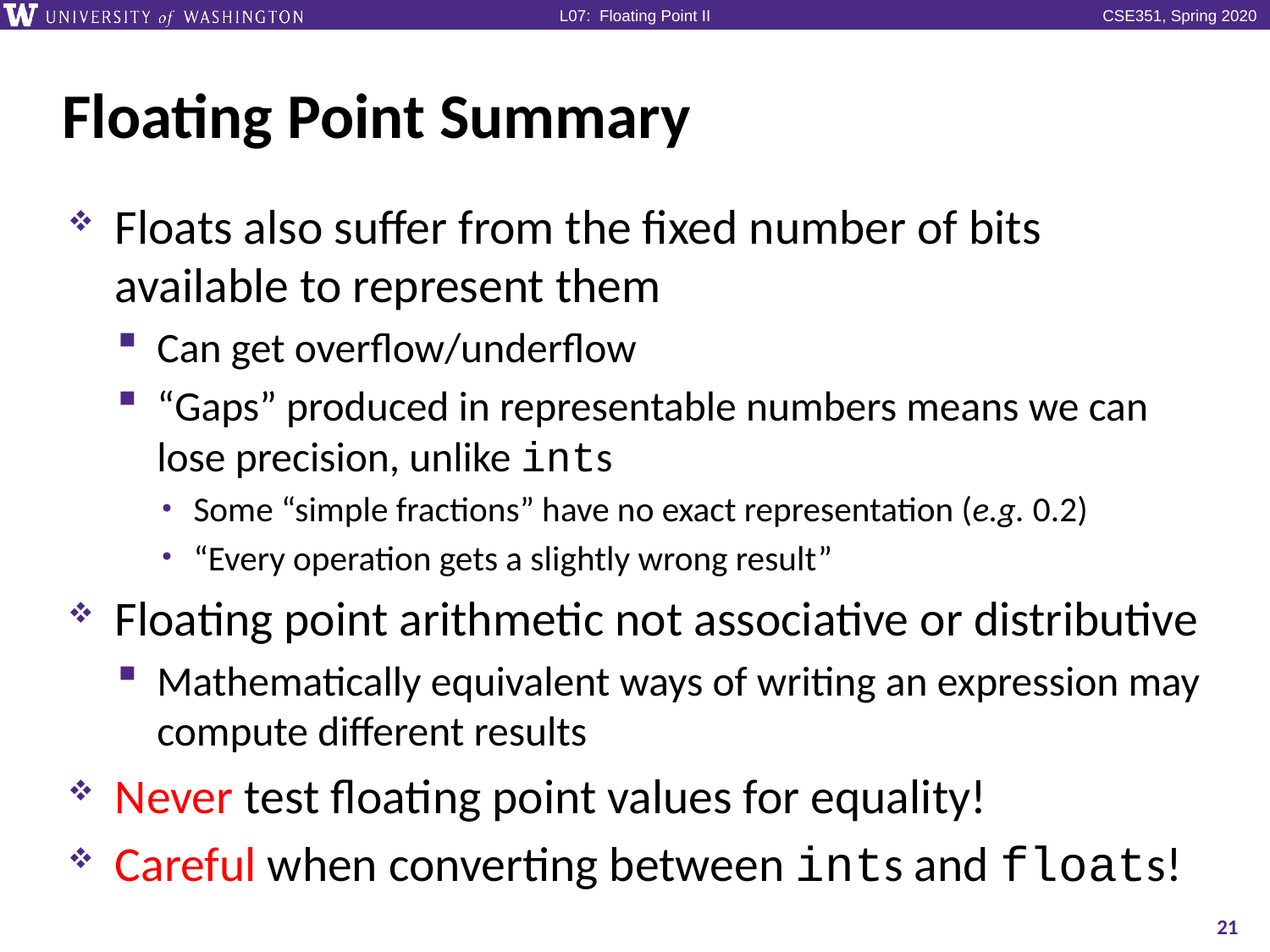

# Floating Point Summary
Floats also suffer from the fixed number of bits available to represent them
Can get overflow/underflow
“Gaps” produced in representable numbers means we can lose precision, unlike ints
Some “simple fractions” have no exact representation (e.g. 0.2)
“Every operation gets a slightly wrong result”
Floating point arithmetic not associative or distributive
Mathematically equivalent ways of writing an expression may compute different results
Never test floating point values for equality!
Careful when converting between ints and floats!

21